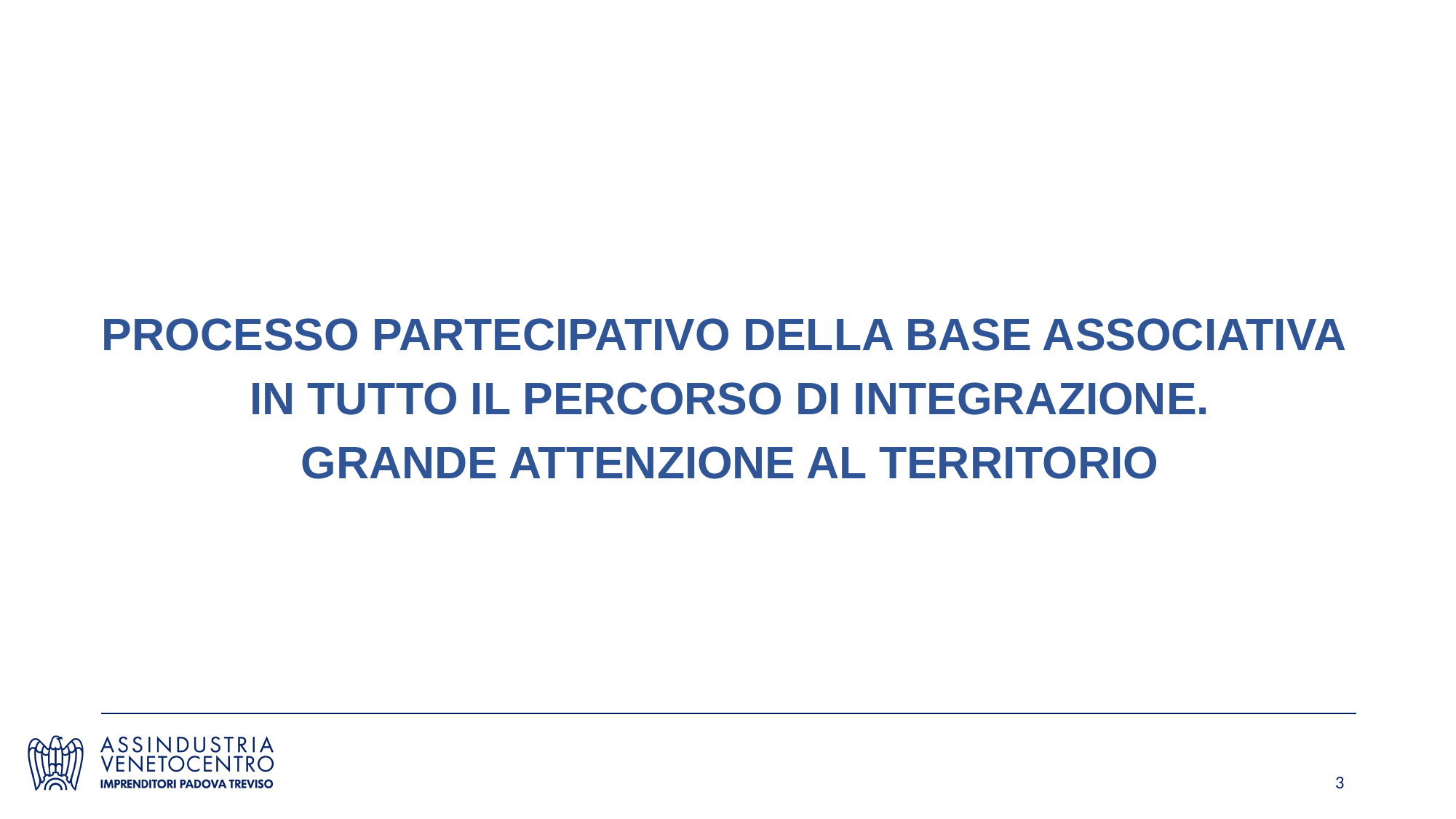

PROCESSO PARTECIPATIVO DELLA BASE ASSOCIATIVA
IN TUTTO IL PERCORSO DI INTEGRAZIONE.
GRANDE ATTENZIONE AL TERRITORIO
3